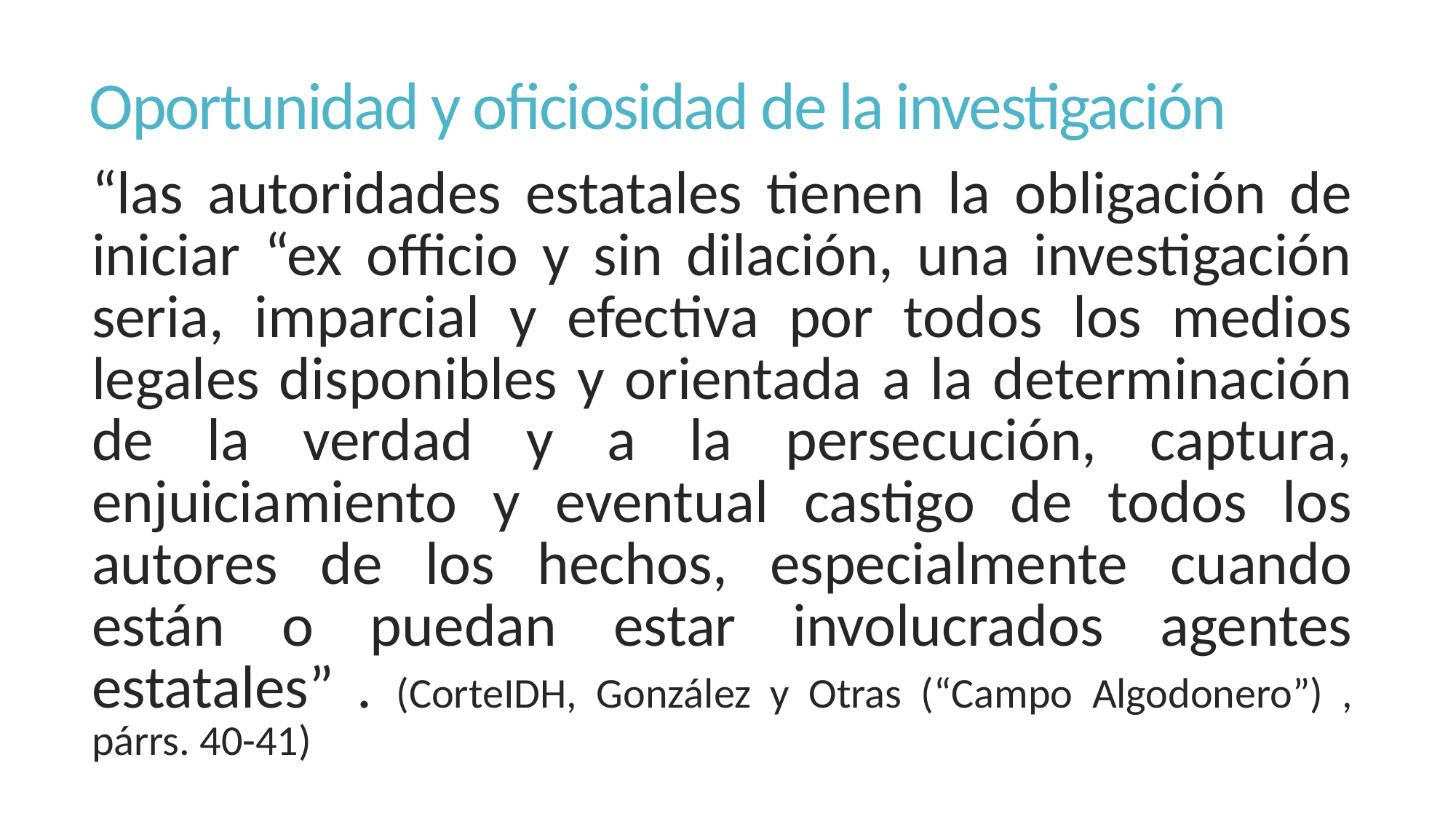

# Oportunidad y oficiosidad de la investigación
“las autoridades estatales tienen la obligación de iniciar “ex officio y sin dilación, una investigación seria, imparcial y efectiva por todos los medios legales disponibles y orientada a la determinación de la verdad y a la persecución, captura, enjuiciamiento y eventual castigo de todos los autores de los hechos, especialmente cuando están o puedan estar involucrados agentes estatales” . (CorteIDH, González y Otras (“Campo Algodonero”) , párrs. 40-41)